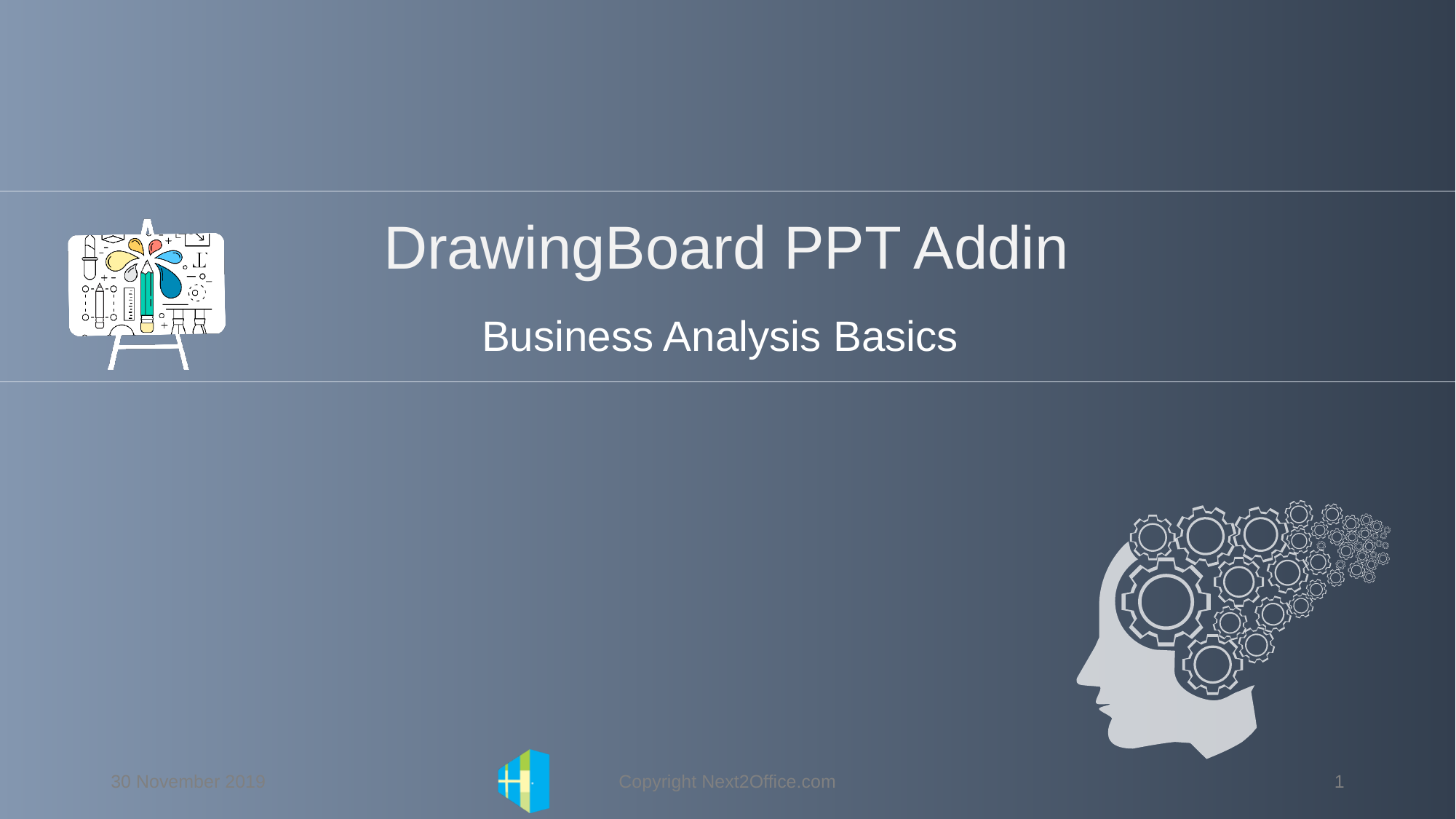

DrawingBoard PPT Addin
Business Analysis Basics
30 November 2019
Copyright Next2Office.com
1